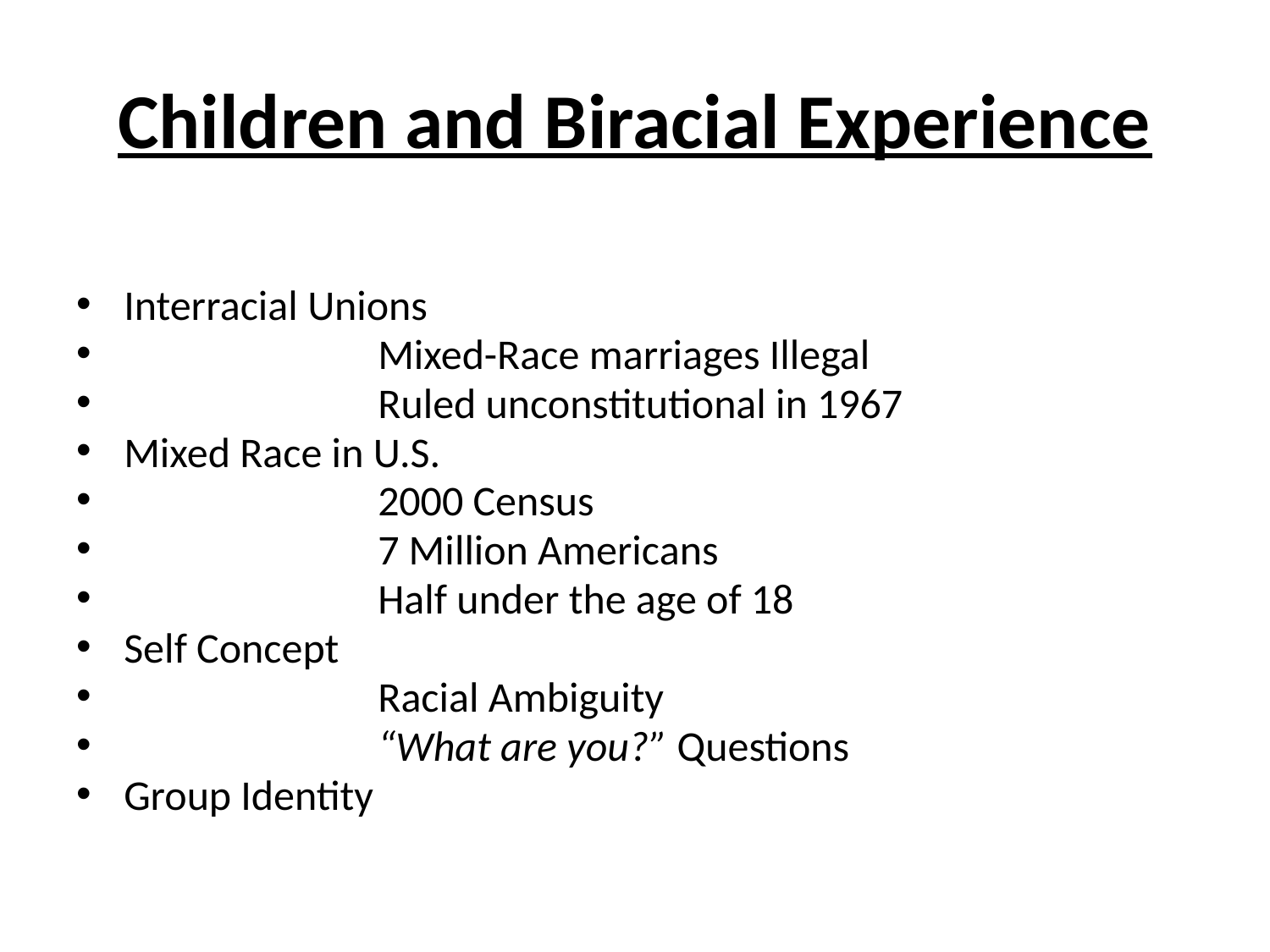

# Children and Biracial Experience

Interracial Unions
		Mixed-Race marriages Illegal
		Ruled unconstitutional in 1967
Mixed Race in U.S.
		2000 Census
		7 Million Americans
		Half under the age of 18
Self Concept
		Racial Ambiguity
		“What are you?” Questions
Group Identity